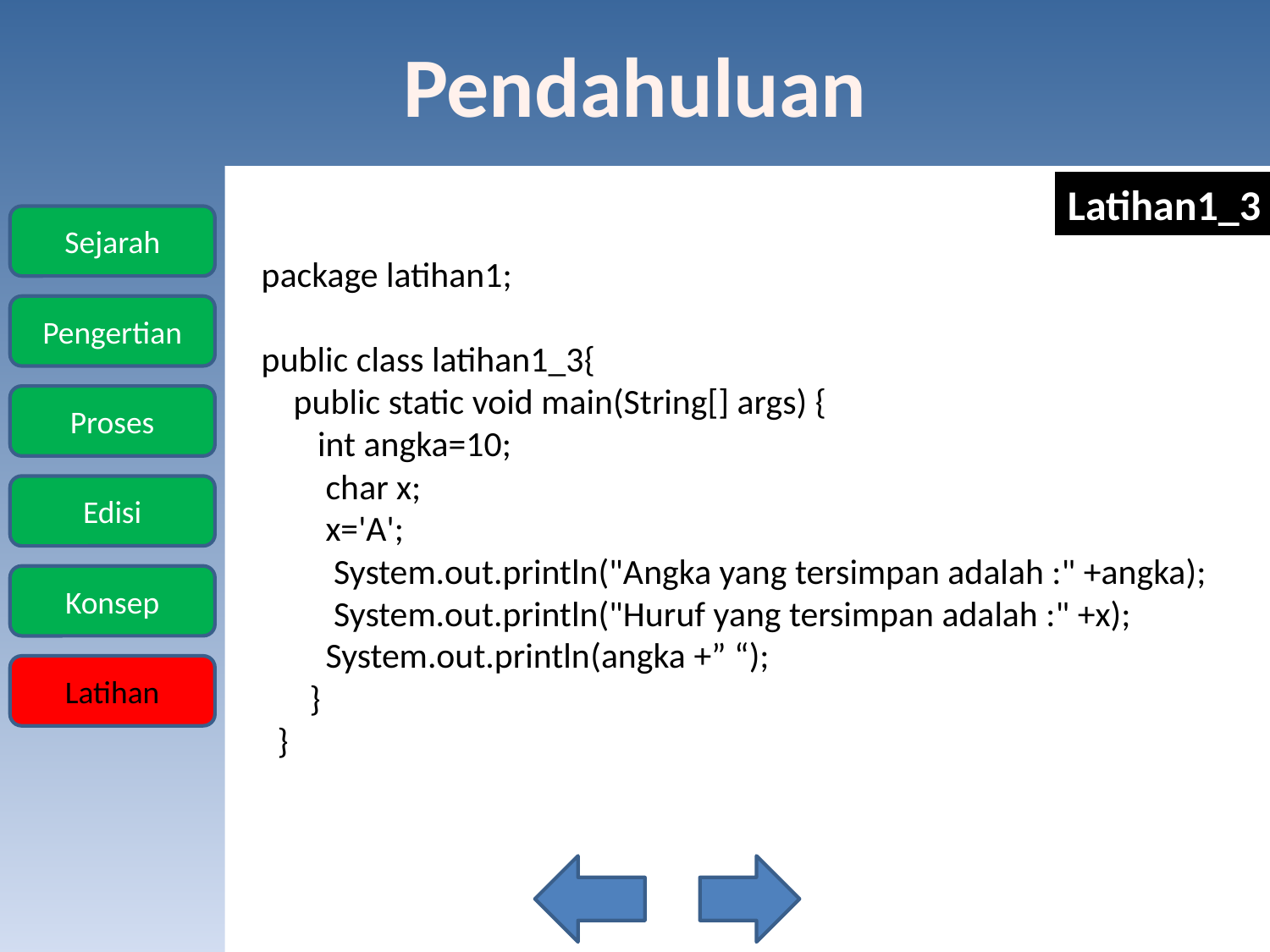

Latihan1_3
package latihan1;

public class latihan1_3{
    public static void main(String[] args) {
       int angka=10;
        char x;
        x='A';
         System.out.println("Angka yang tersimpan adalah :" +angka);
         System.out.println("Huruf yang tersimpan adalah :" +x);
        System.out.println(angka +” “);
      }
  }